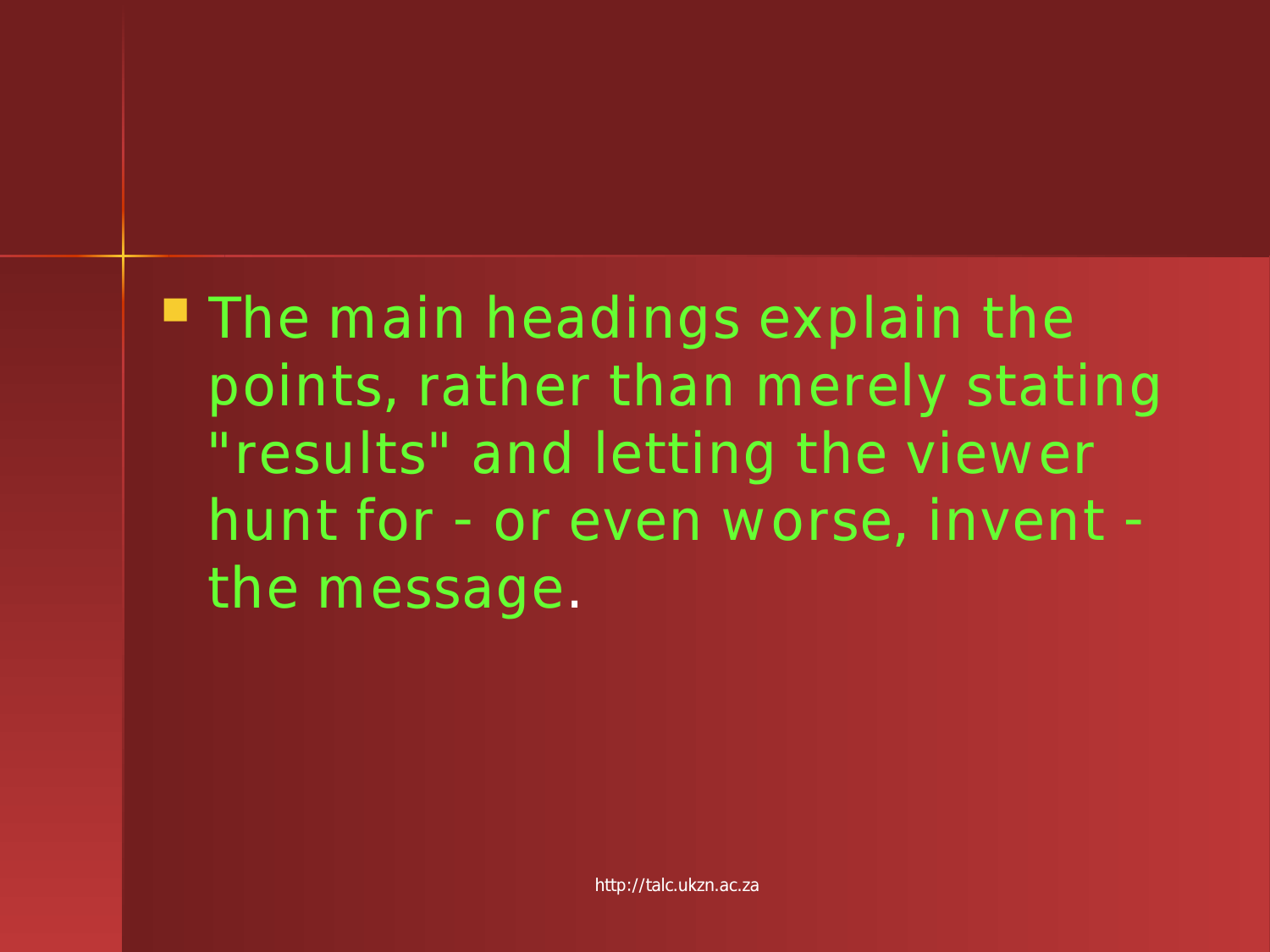

The main headings explain the points, rather than merely stating "results" and letting the viewer hunt for - or even worse, invent - the message.

http://talc.ukzn.ac.za